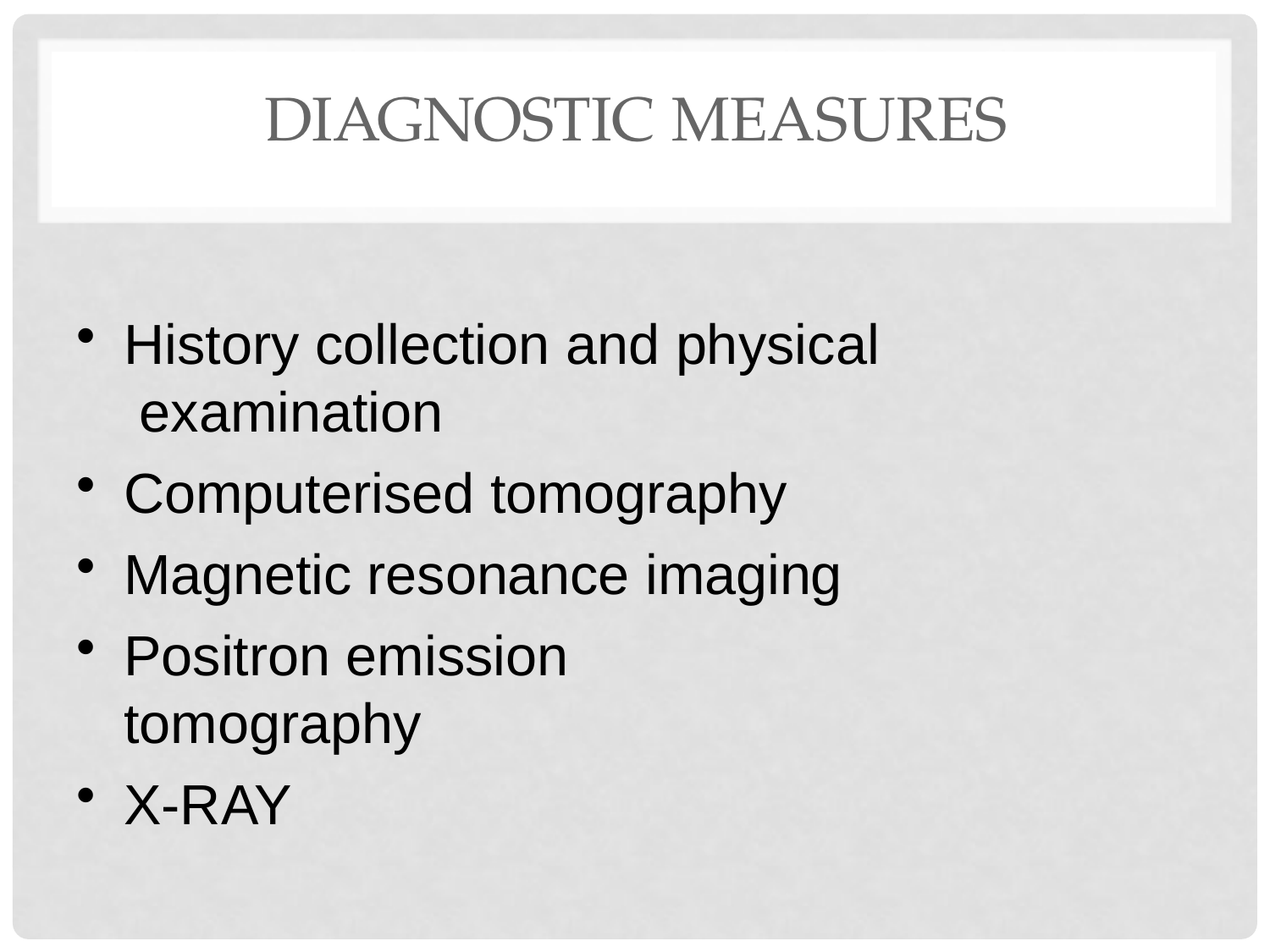

# Diagnostic measures
History collection and physical  examination
Computerised tomography
Magnetic resonance imaging
Positron emission tomography
X-RAY